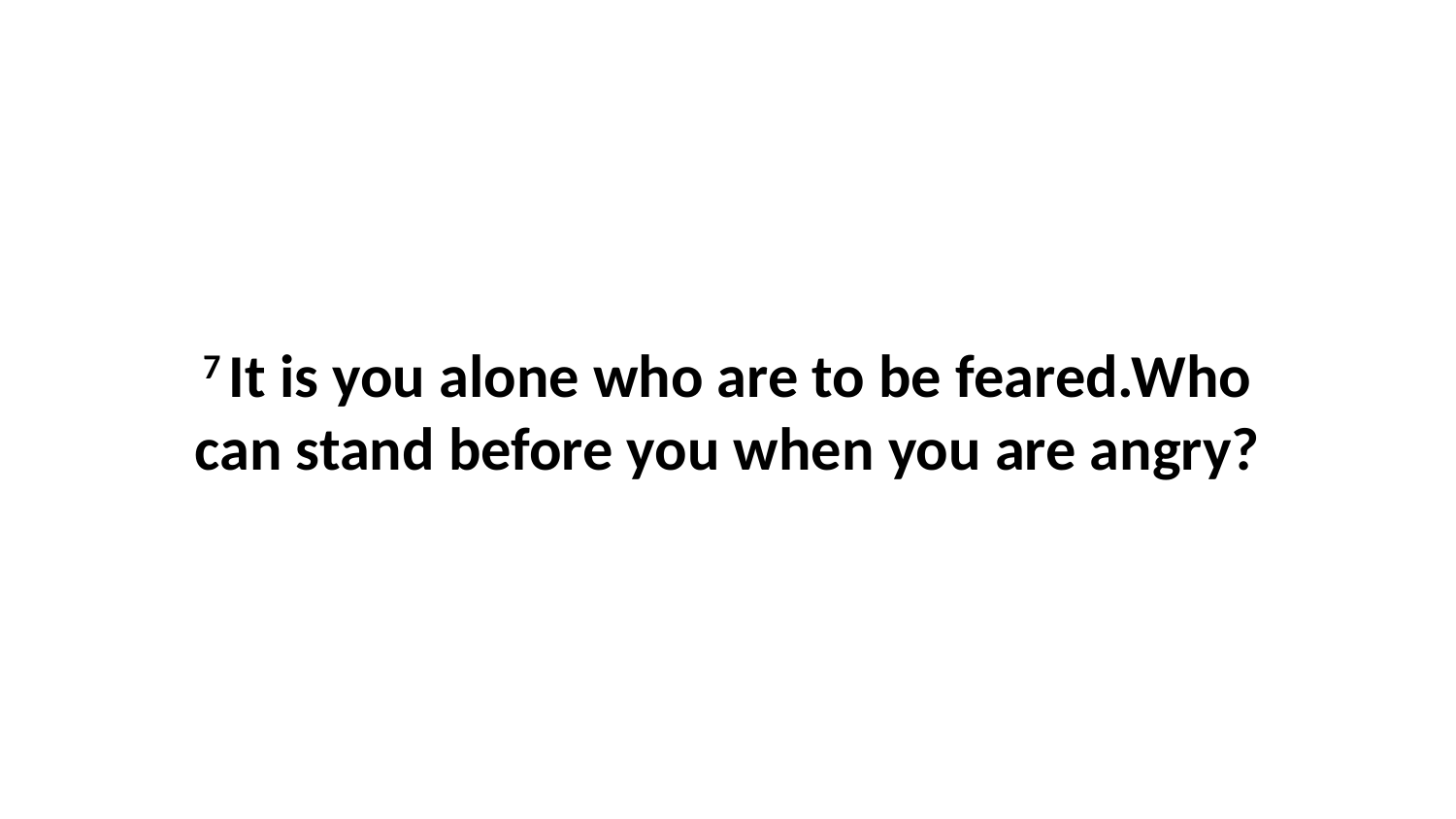

7 It is you alone who are to be feared.Who can stand before you when you are angry?